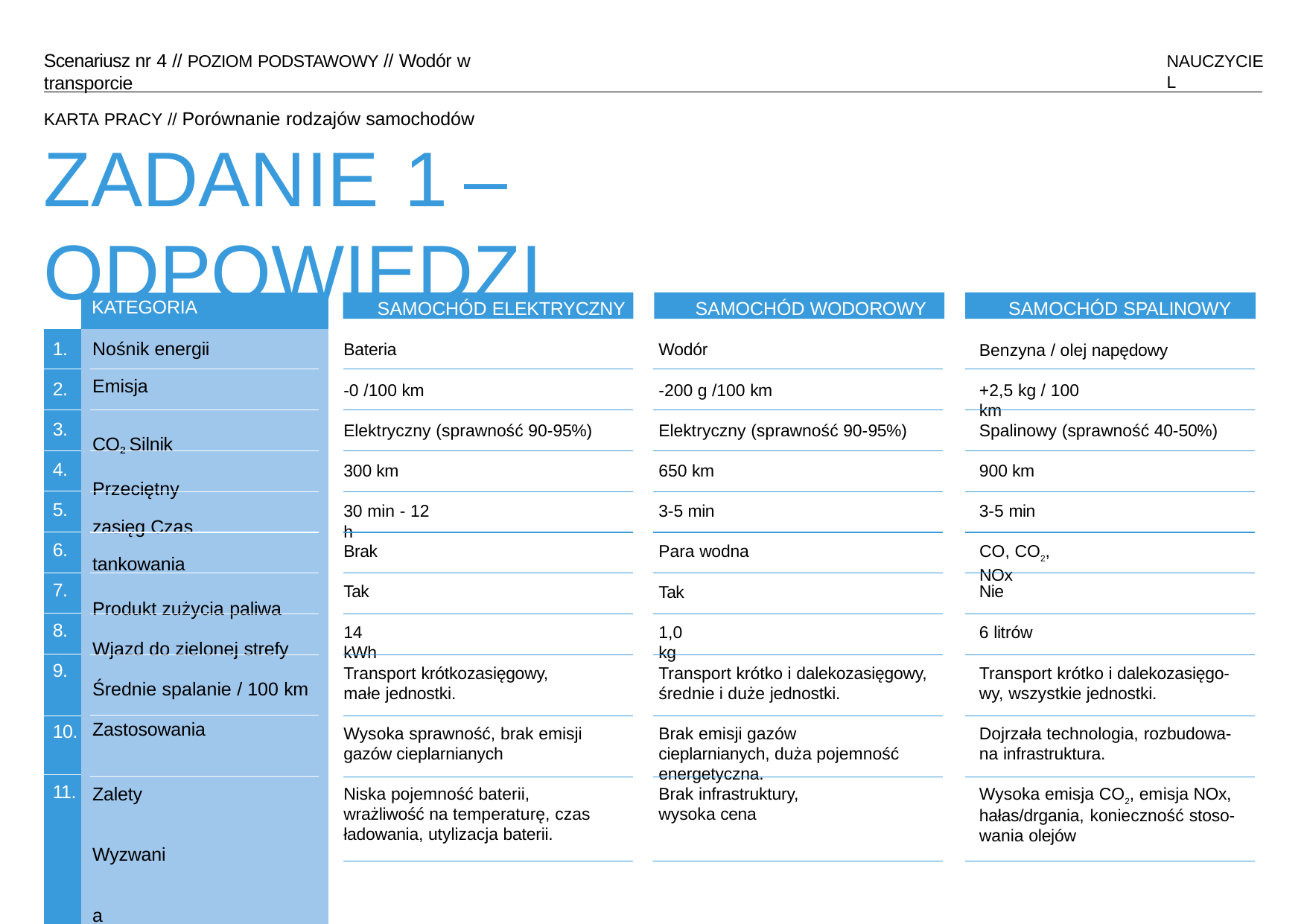

# Scenariusz nr 4 // POZIOM PODSTAWOWY // Wodór w transporcie
NAUCZYCIEL

KARTA PRACY // Porównanie rodzajów samochodów
ZADANIE	1	–	ODPOWIEDZI
|  | KATEGORIA |
| --- | --- |
| 1. | Nośnik energii Emisja CO² Silnik Przeciętny zasięg Czas tankowania Produkt zużycia paliwa Wjazd do zielonej strefy Średnie spalanie / 100 km Zastosowania Zalety Wyzwania |
| 2. |  |
| 3. |  |
| 4. |  |
| 5. |  |
| 6. |  |
| 7. |  |
| 8. |  |
| 9. |  |
| 10. |  |
| 11. |  |
SAMOCHÓD ELEKTRYCZNY
SAMOCHÓD WODOROWY
SAMOCHÓD SPALINOWY
Bateria
Wodór
Benzyna / olej napędowy

-0 /100 km
-200 g /100 km
+2,5 kg / 100 km

Elektryczny (sprawność 90-95%)
Elektryczny (sprawność 90-95%)
Spalinowy (sprawność 40-50%)

300 km
650 km
900 km

30 min - 12 h
3-5 min
3-5 min

Brak
Para wodna
CO, CO2, NOx

Nie
Tak
Tak

6 litrów
14 kWh
1,0 kg

Transport krótko i dalekozasięgo- wy, wszystkie jednostki.
Transport krótkozasięgowy, małe jednostki.
Transport krótko i dalekozasięgowy, średnie i duże jednostki.

Dojrzała technologia, rozbudowa- na infrastruktura.
Wysoka sprawność, brak emisji gazów cieplarnianych
Brak emisji gazów cieplarnianych, duża pojemność energetyczna.

Wysoka emisja CO2, emisja NOx, hałas/drgania, konieczność stoso- wania olejów
Niska pojemność baterii, wrażliwość na temperaturę, czas ładowania, utylizacja baterii.
Brak infrastruktury, wysoka cena